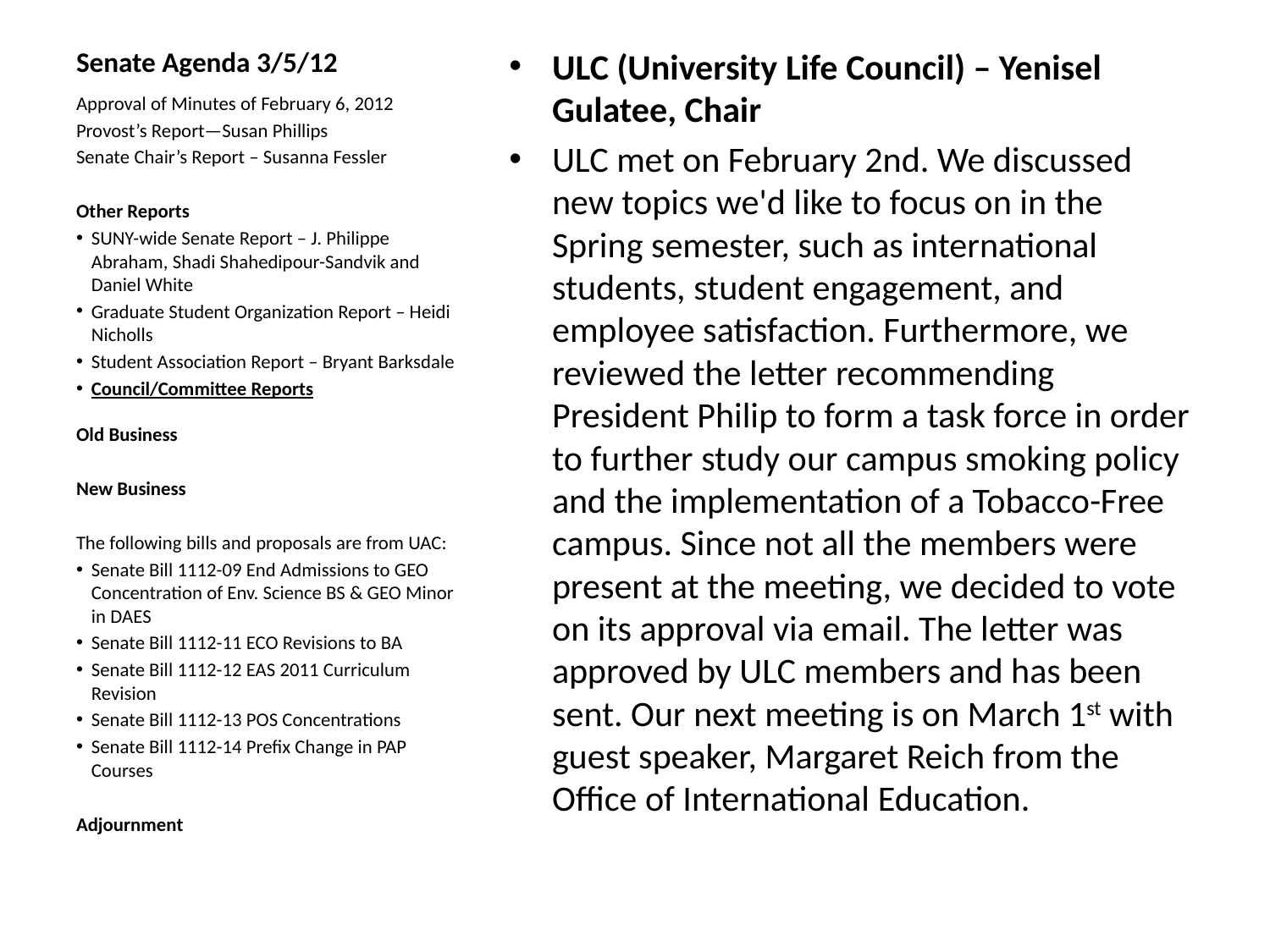

# Senate Agenda 3/5/12
ULC (University Life Council) – Yenisel Gulatee, Chair
ULC met on February 2nd. We discussed new topics we'd like to focus on in the Spring semester, such as international students, student engagement, and employee satisfaction. Furthermore, we reviewed the letter recommending President Philip to form a task force in order to further study our campus smoking policy and the implementation of a Tobacco-Free campus. Since not all the members were present at the meeting, we decided to vote on its approval via email. The letter was approved by ULC members and has been sent. Our next meeting is on March 1st with guest speaker, Margaret Reich from the Office of International Education.
Approval of Minutes of February 6, 2012
Provost’s Report—Susan Phillips
Senate Chair’s Report – Susanna Fessler

Other Reports
SUNY-wide Senate Report – J. Philippe Abraham, Shadi Shahedipour-Sandvik and Daniel White
Graduate Student Organization Report – Heidi Nicholls
Student Association Report – Bryant Barksdale
Council/Committee Reports

Old Business

New Business

The following bills and proposals are from UAC:
Senate Bill 1112-09 End Admissions to GEO Concentration of Env. Science BS & GEO Minor in DAES
Senate Bill 1112-11 ECO Revisions to BA
Senate Bill 1112-12 EAS 2011 Curriculum Revision
Senate Bill 1112-13 POS Concentrations
Senate Bill 1112-14 Prefix Change in PAP Courses

Adjournment